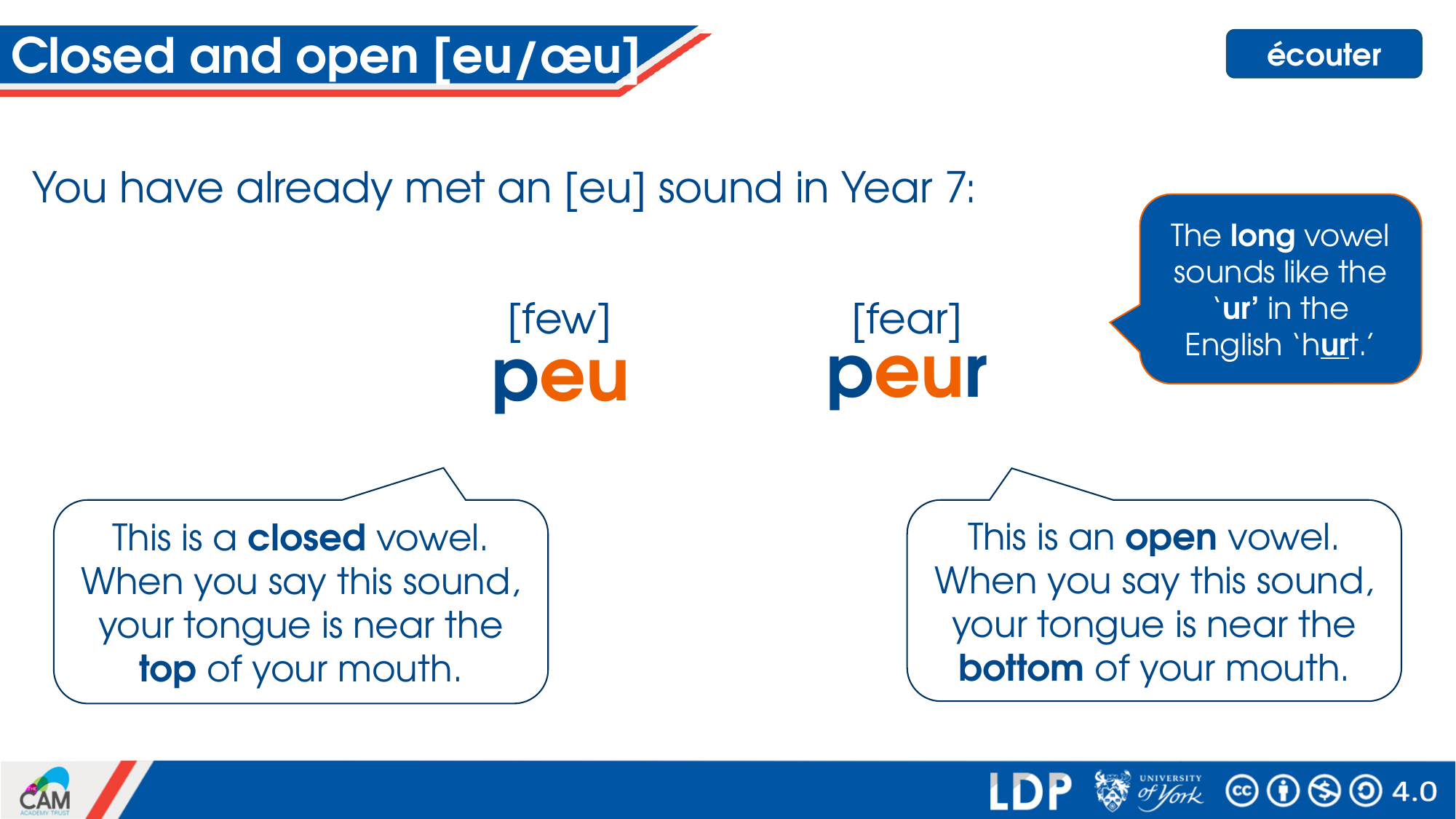

# Closed and open [eu/œu]
écouter
You have already met an [eu] sound in Year 7:
The long vowel sounds like the ‘ur’ in the English ‘hurt.’
[few]
peu
[fear]
peur

This is a closed vowel.
When you say this sound, your tongue is near the top of your mouth.

This is an open vowel.
When you say this sound, your tongue is near the bottom of your mouth.